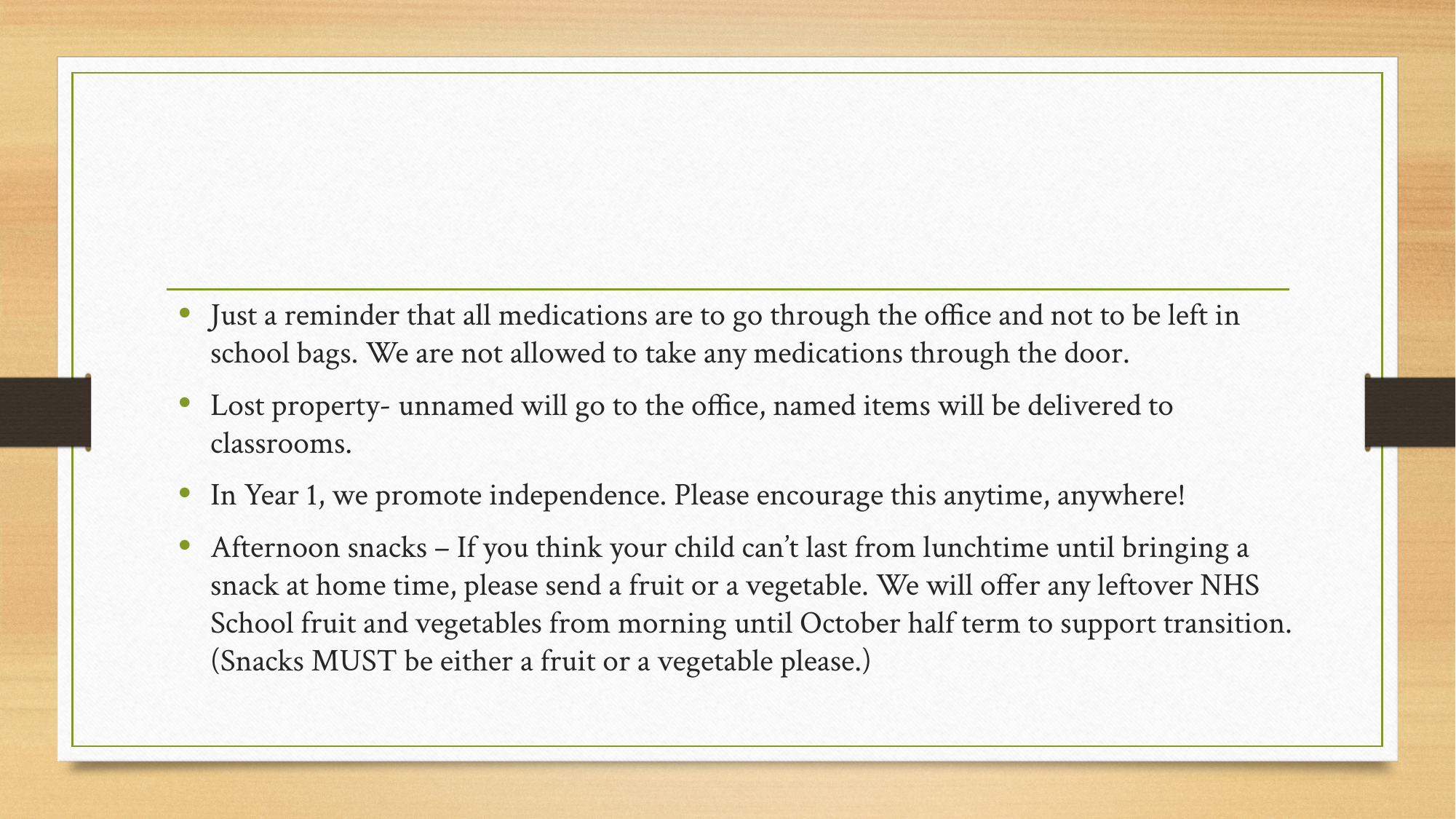

Just a reminder that all medications are to go through the office and not to be left in school bags. We are not allowed to take any medications through the door.
Lost property- unnamed will go to the office, named items will be delivered to classrooms.
In Year 1, we promote independence. Please encourage this anytime, anywhere!
Afternoon snacks – If you think your child can’t last from lunchtime until bringing a snack at home time, please send a fruit or a vegetable. We will offer any leftover NHS School fruit and vegetables from morning until October half term to support transition. (Snacks MUST be either a fruit or a vegetable please.)